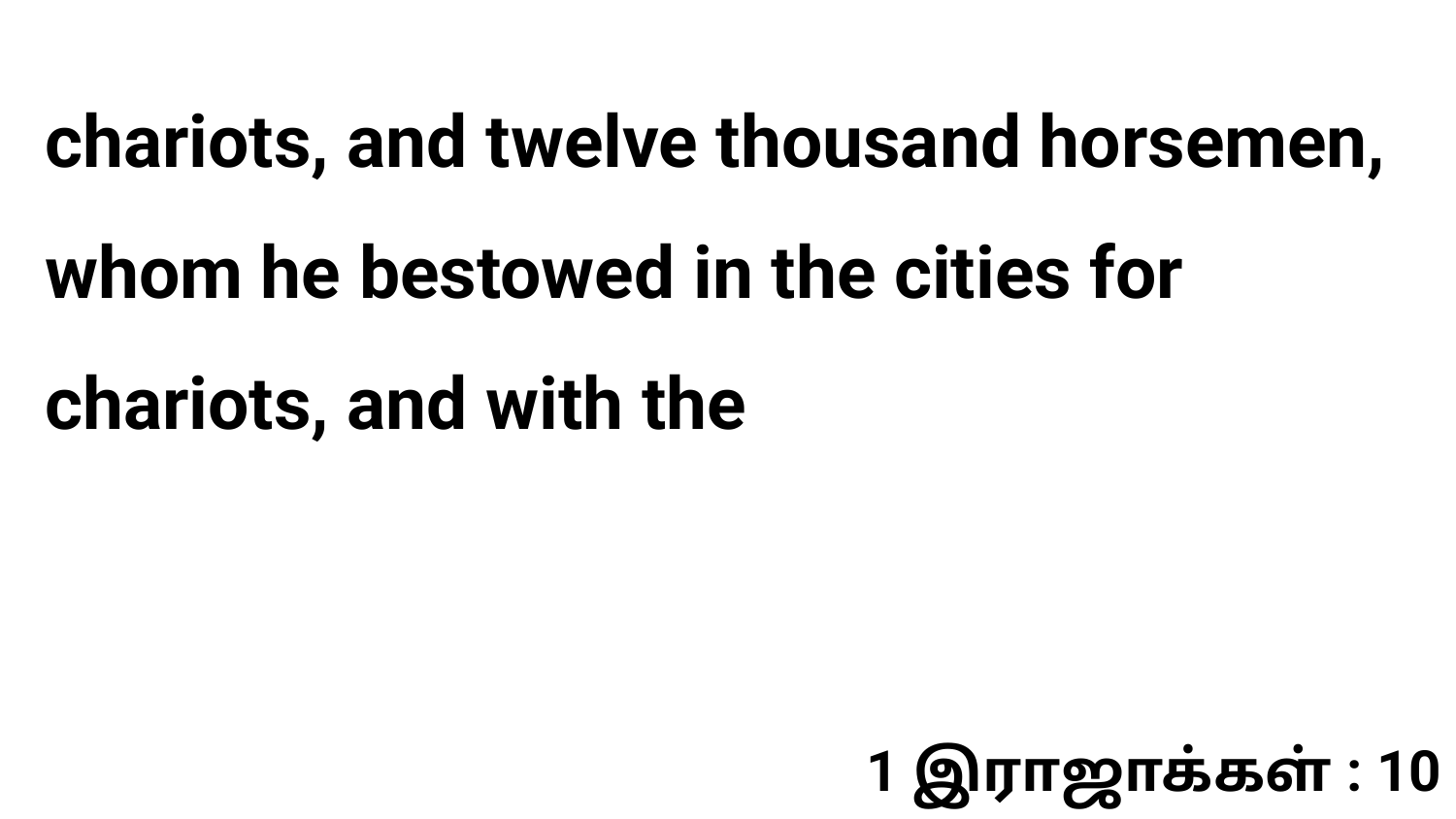

chariots, and twelve thousand horsemen, whom he bestowed in the cities for chariots, and with the
1 இராஜாக்கள் : 10